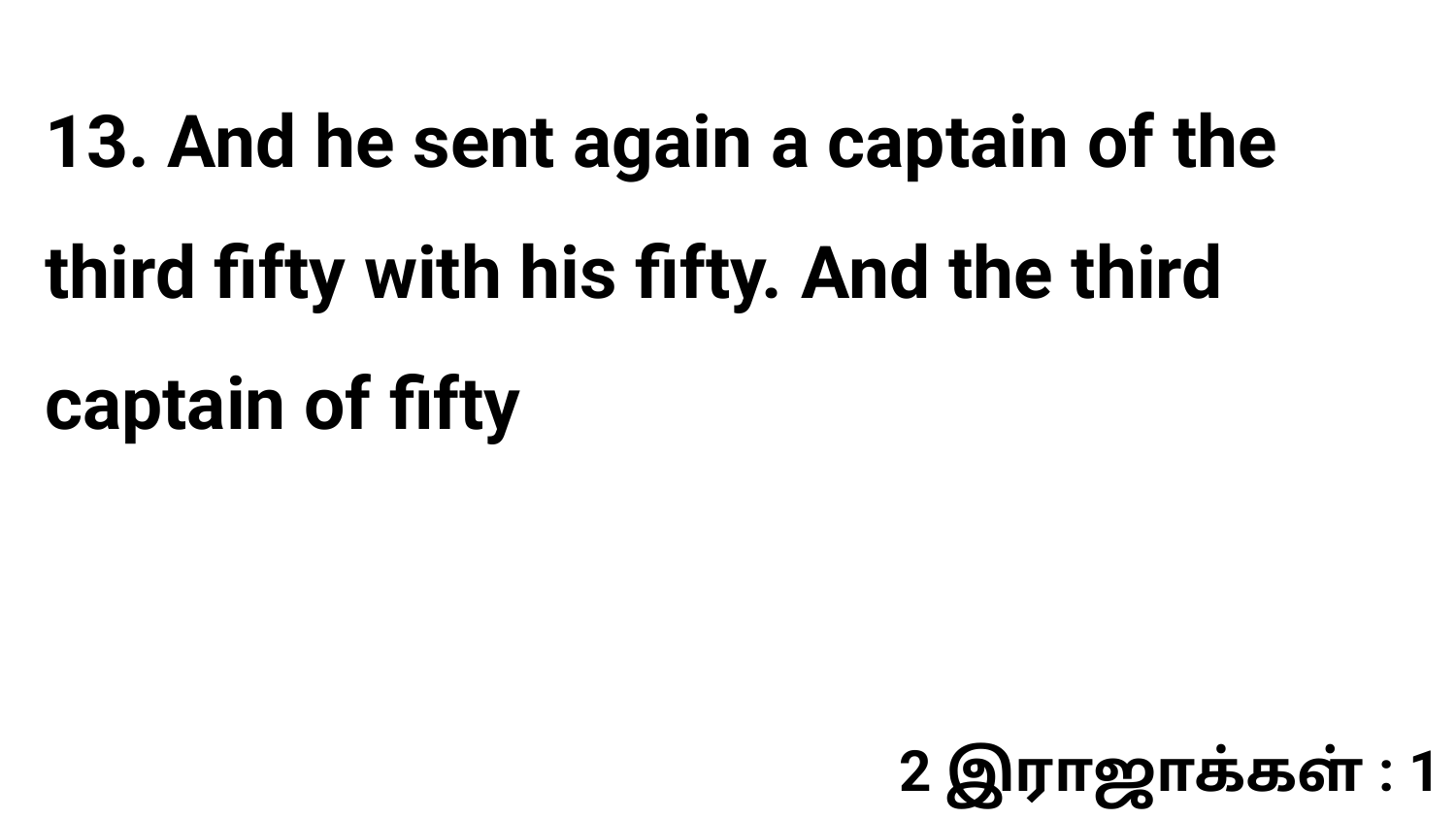

13. And he sent again a captain of the third fifty with his fifty. And the third captain of fifty
2 இராஜாக்கள் : 1